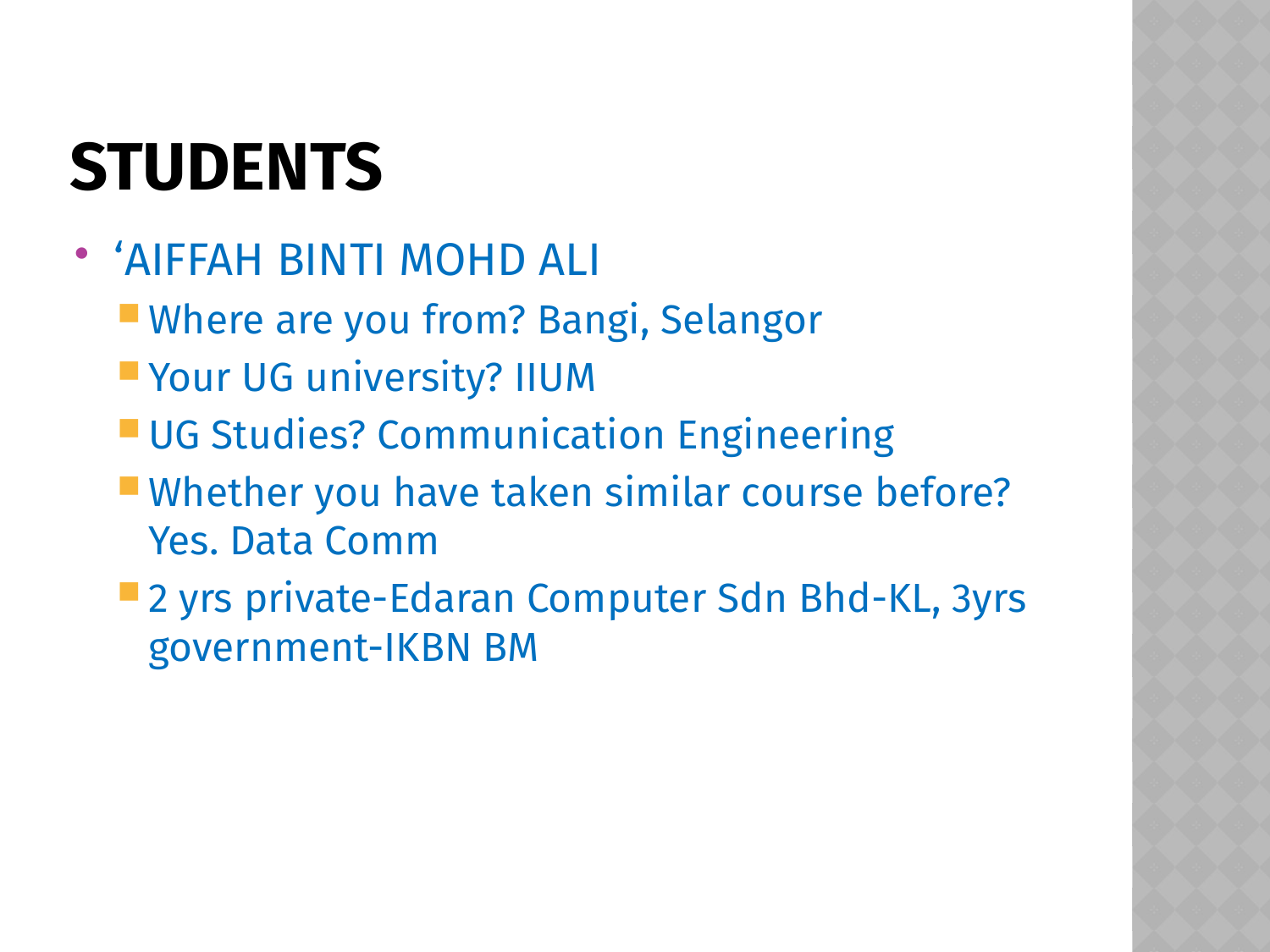

# STUDENTs
‘AIFFAH BINTI MOHD ALI
Where are you from? Bangi, Selangor
Your UG university? IIUM
UG Studies? Communication Engineering
Whether you have taken similar course before? Yes. Data Comm
2 yrs private-Edaran Computer Sdn Bhd-KL, 3yrs government-IKBN BM